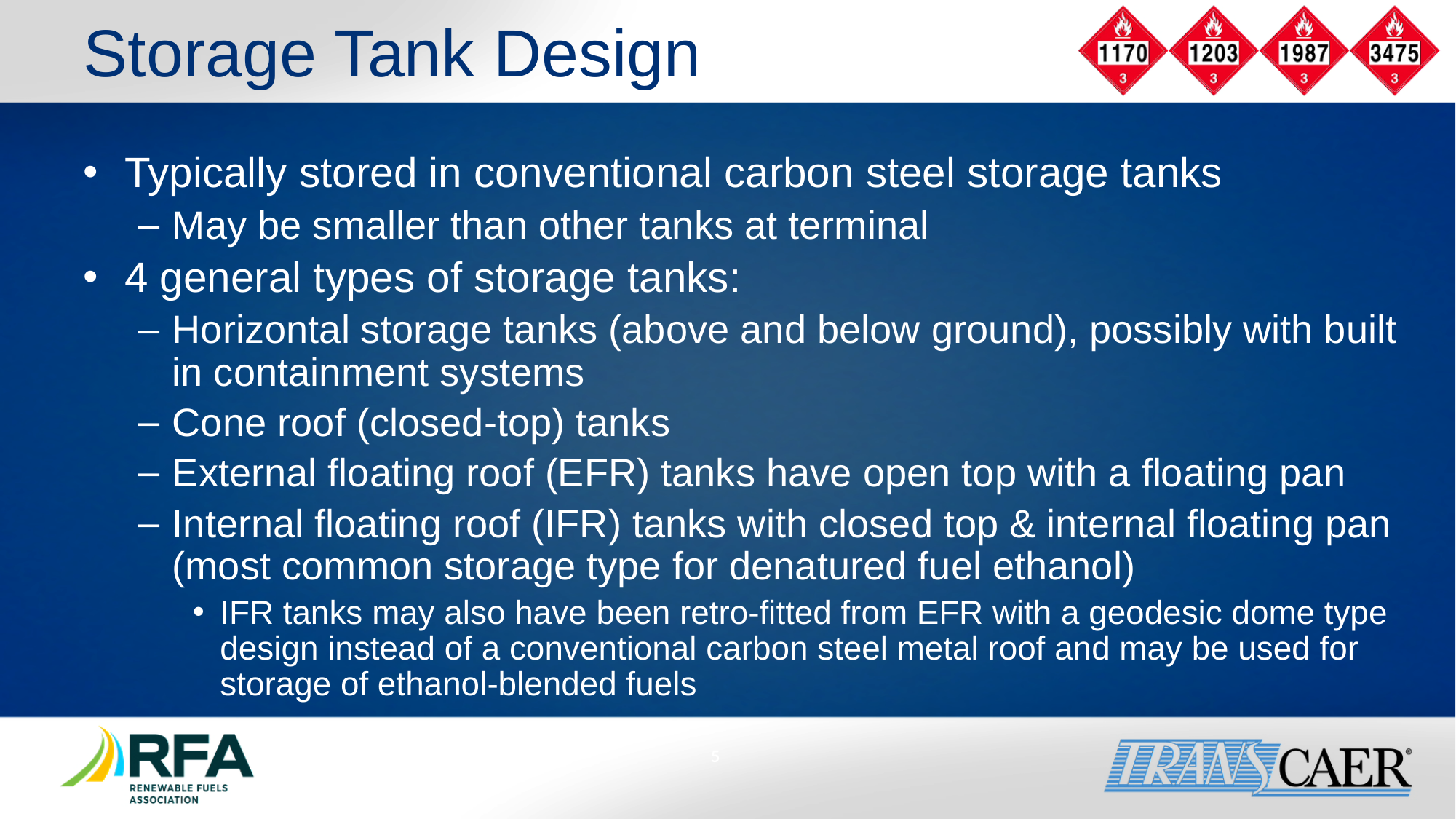

Storage Tank Design
Typically stored in conventional carbon steel storage tanks
May be smaller than other tanks at terminal
4 general types of storage tanks:
Horizontal storage tanks (above and below ground), possibly with built in containment systems
Cone roof (closed-top) tanks
External floating roof (EFR) tanks have open top with a floating pan
Internal floating roof (IFR) tanks with closed top & internal floating pan (most common storage type for denatured fuel ethanol)
IFR tanks may also have been retro-fitted from EFR with a geodesic dome type design instead of a conventional carbon steel metal roof and may be used for storage of ethanol-blended fuels